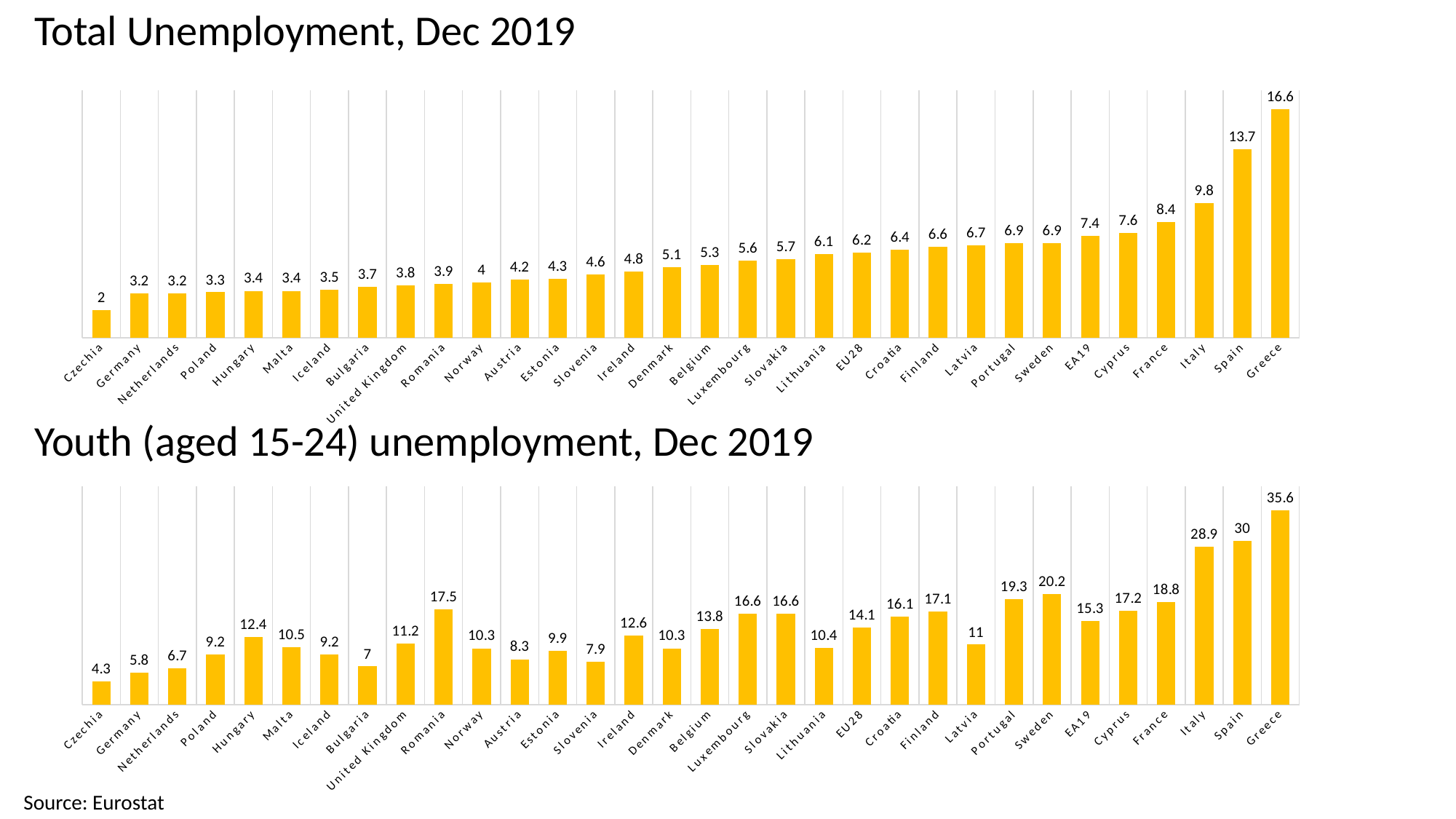

# Total Unemployment, Dec 2019

### Chart

| Category | 12/1/2019, Total |
|---|---|
| Czechia | 2.0 |
| Germany | 3.2 |
| Netherlands | 3.2 |
| Poland | 3.3 |
| Hungary | 3.4 |
| Malta | 3.4 |
| Iceland | 3.5 |
| Bulgaria | 3.7 |
| United Kingdom | 3.8 |
| Romania | 3.9 |
| Norway | 4.0 |
| Austria | 4.2 |
| Estonia | 4.3 |
| Slovenia | 4.6 |
| Ireland | 4.8 |
| Denmark | 5.1 |
| Belgium | 5.3 |
| Luxembourg | 5.6 |
| Slovakia | 5.7 |
| Lithuania | 6.1 |
| EU28 | 6.2 |
| Croatia | 6.4 |
| Finland | 6.6 |
| Latvia | 6.7 |
| Portugal | 6.9 |
| Sweden | 6.9 |
| EA19 | 7.4 |
| Cyprus | 7.6 |
| France | 8.4 |
| Italy | 9.8 |
| Spain | 13.7 |
| Greece | 16.6 |
Youth (aged 15-24) unemployment, Dec 2019

### Chart

| Category | 12/1/2019, Youth |
|---|---|
| Czechia | 4.3 |
| Germany | 5.8 |
| Netherlands | 6.7 |
| Poland | 9.2 |
| Hungary | 12.4 |
| Malta | 10.5 |
| Iceland | 9.2 |
| Bulgaria | 7.0 |
| United Kingdom | 11.2 |
| Romania | 17.5 |
| Norway | 10.3 |
| Austria | 8.3 |
| Estonia | 9.9 |
| Slovenia | 7.9 |
| Ireland | 12.6 |
| Denmark | 10.3 |
| Belgium | 13.8 |
| Luxembourg | 16.6 |
| Slovakia | 16.6 |
| Lithuania | 10.4 |
| EU28 | 14.1 |
| Croatia | 16.1 |
| Finland | 17.1 |
| Latvia | 11.0 |
| Portugal | 19.3 |
| Sweden | 20.2 |
| EA19 | 15.3 |
| Cyprus | 17.2 |
| France | 18.8 |
| Italy | 28.9 |
| Spain | 30.0 |
| Greece | 35.6 |
Source: Eurostat
https://ec.europa.eu/eurostat/statistics-explained/index.php?title=Employment_statistics